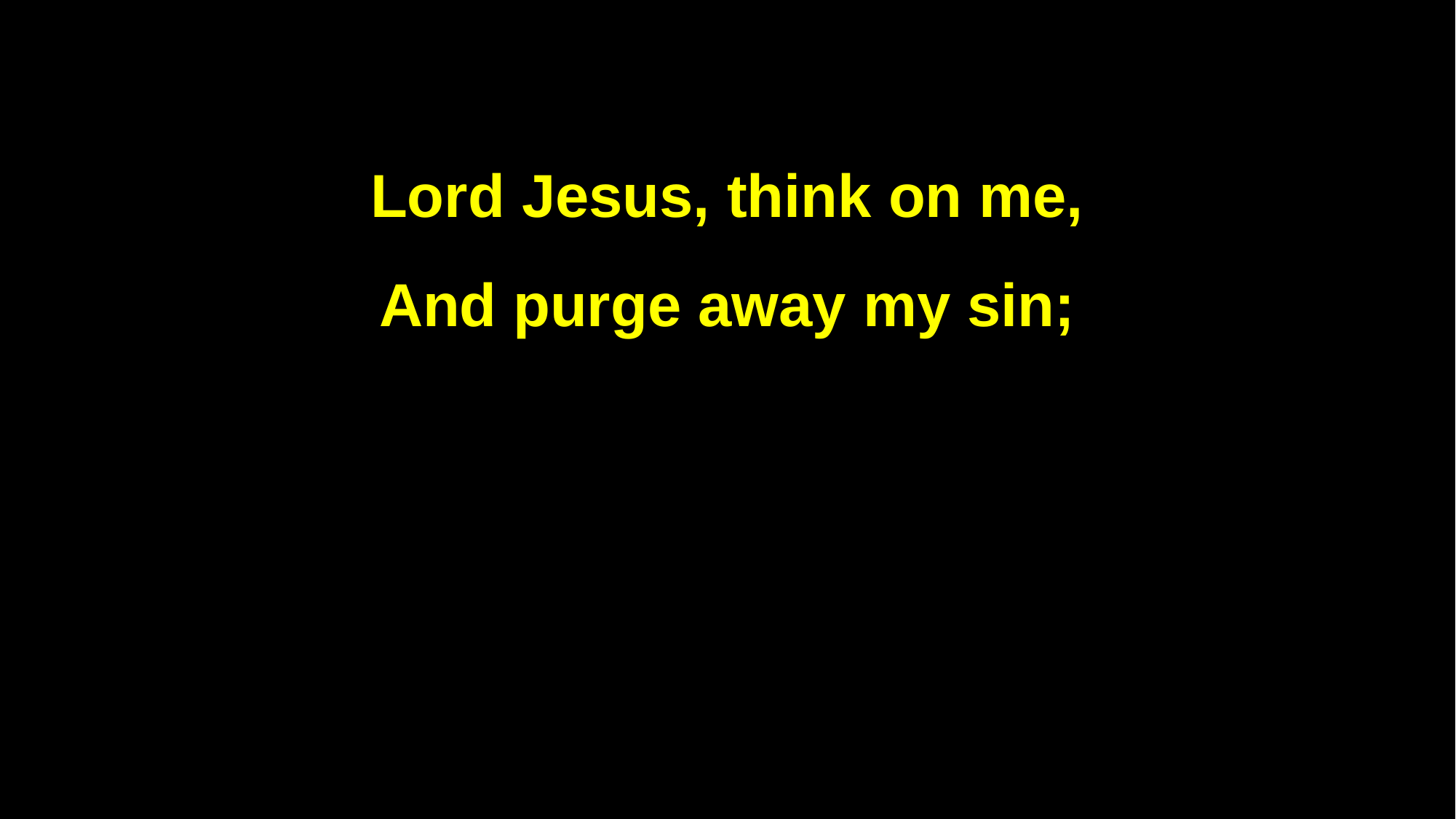

Lord Jesus, think on me,
And purge away my sin;